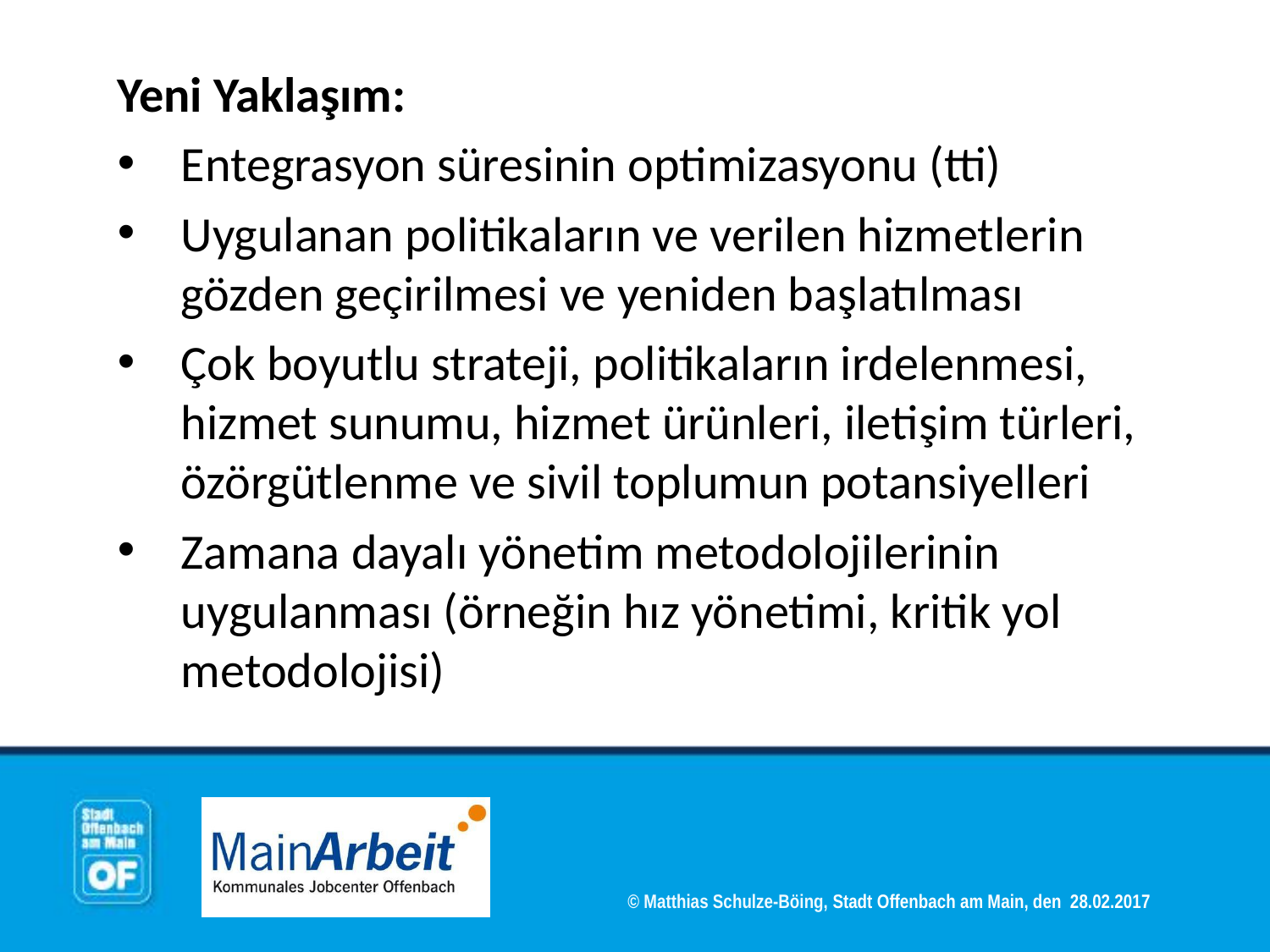

Yeni Yaklaşım:
Entegrasyon süresinin optimizasyonu (tti)
Uygulanan politikaların ve verilen hizmetlerin gözden geçirilmesi ve yeniden başlatılması
Çok boyutlu strateji, politikaların irdelenmesi, hizmet sunumu, hizmet ürünleri, iletişim türleri, özörgütlenme ve sivil toplumun potansiyelleri
Zamana dayalı yönetim metodolojilerinin uygulanması (örneğin hız yönetimi, kritik yol metodolojisi)